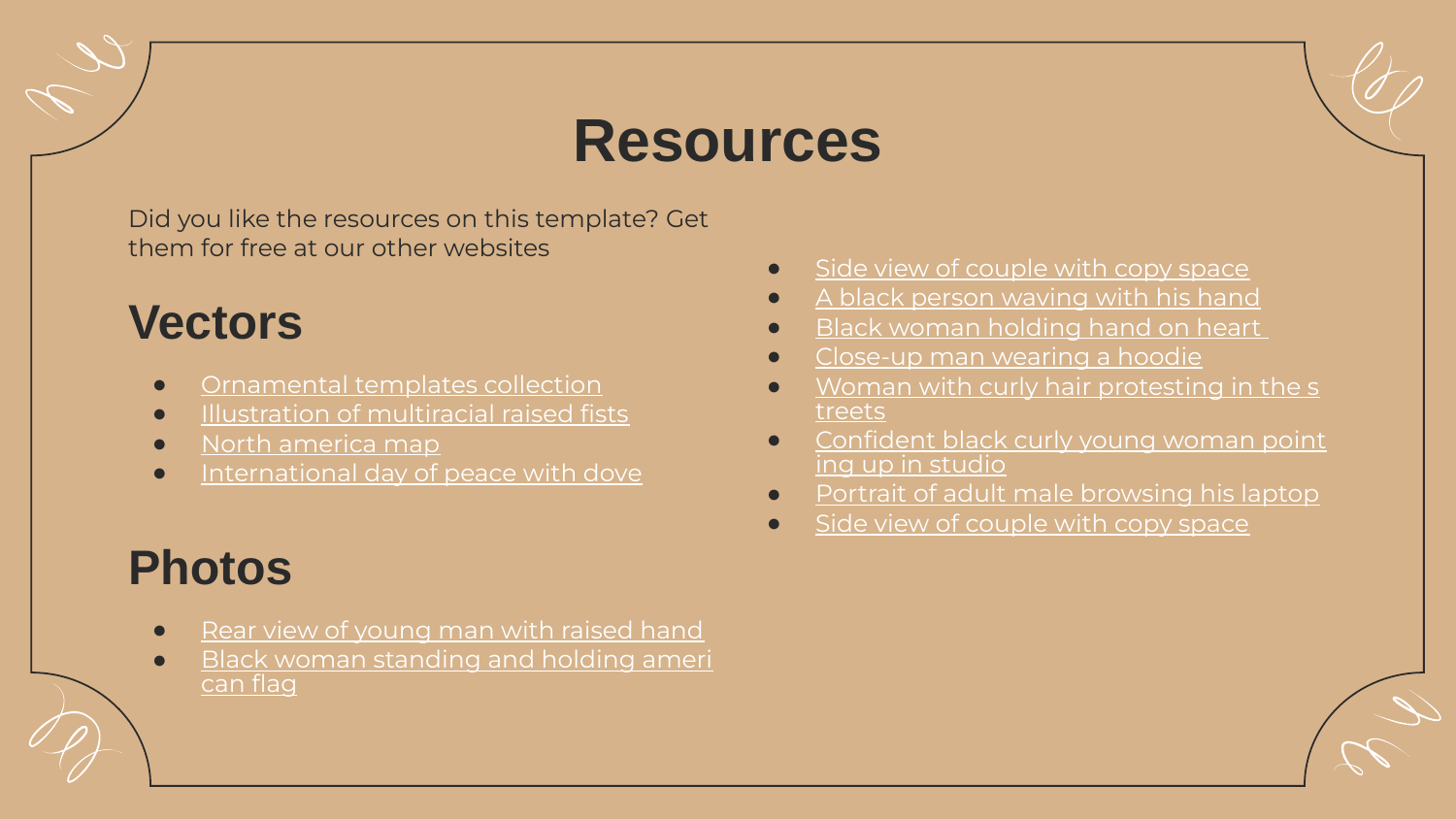

# Resources
Did you like the resources on this template? Get them for free at our other websites

Vectors
Ornamental templates collection
Illustration of multiracial raised fists
North america map
International day of peace with dove

Photos
Rear view of young man with raised hand
Black woman standing and holding american flag

Side view of couple with copy space
A black person waving with his hand
Black woman holding hand on heart
Close-up man wearing a hoodie
Woman with curly hair protesting in the streets
Confident black curly young woman pointing up in studio
Portrait of adult male browsing his laptop
Side view of couple with copy space